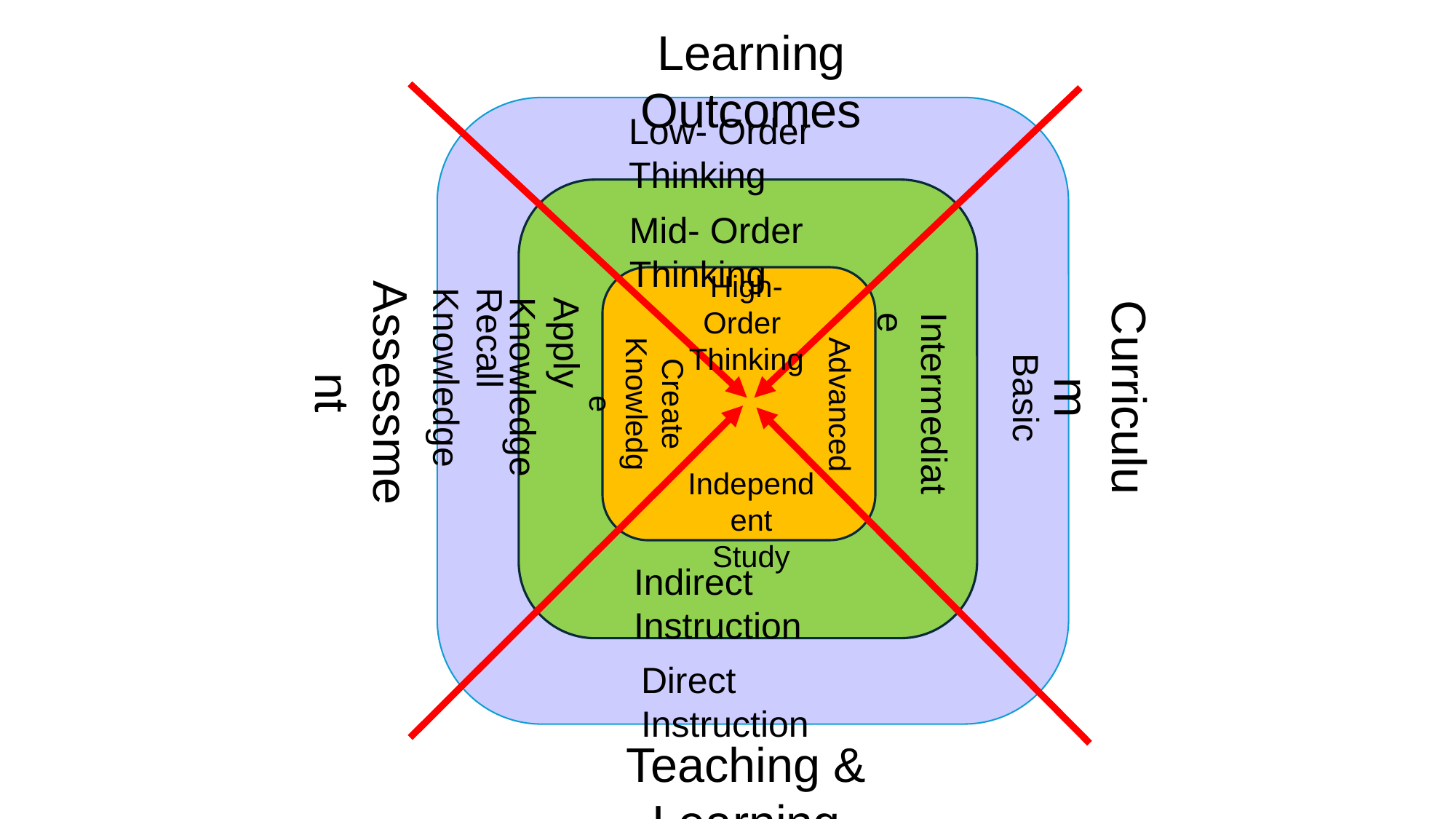

Learning Outcomes

Low- Order Thinking
Mid- Order Thinking
High- Order
Thinking
Assessment
Create
Knowledge
Curriculum
Recall Knowledge
Basic
Intermediate
Advanced
Apply Knowledge
Independent
Study
Indirect Instruction
Direct Instruction
Teaching & Learning